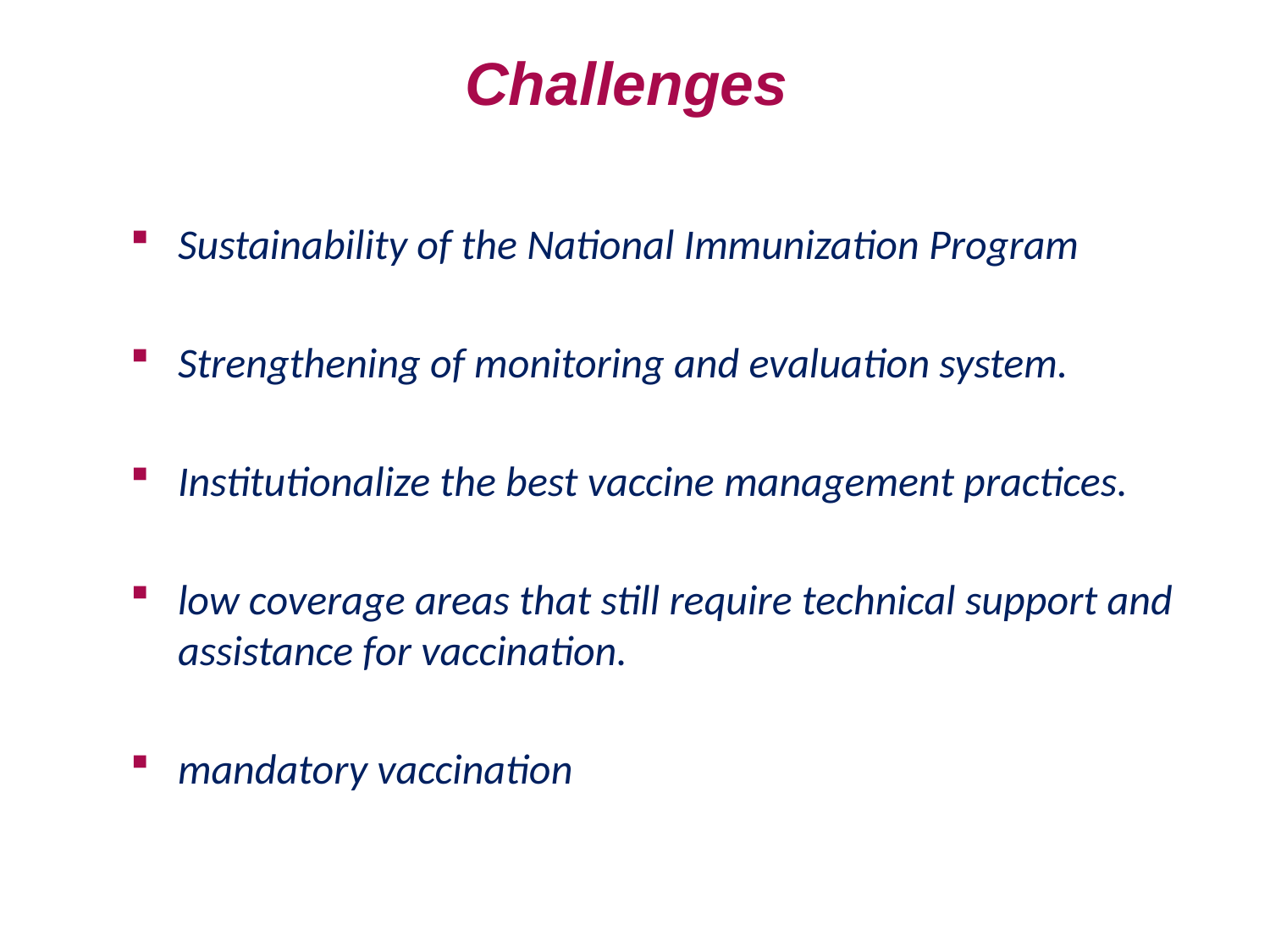

# Challenges
Sustainability of the National Immunization Program

Strengthening of monitoring and evaluation system.

Institutionalize the best vaccine management practices.

low coverage areas that still require technical support and assistance for vaccination.

mandatory vaccination